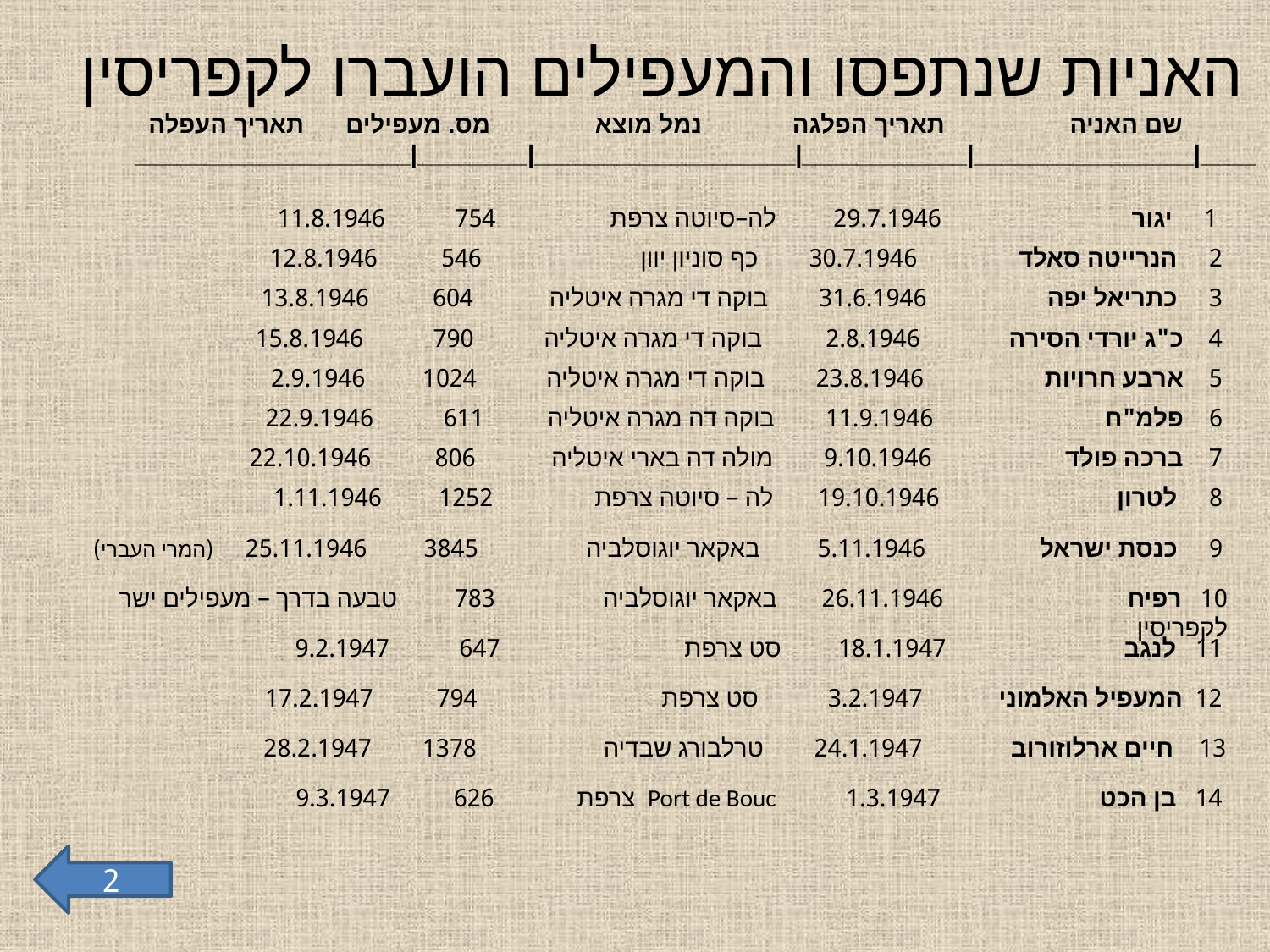

האניות שנתפסו והמעפילים הועברו לקפריסין
שם האניה                  תאריך הפלגה             נמל מוצא               מס. מעפילים      תאריך העפלה
____|________________|____________|___________________|________|____________________

1     יגור                              29.7.1946         לה–סיוטה צרפת                  754           11.8.1946
2     הנרייטה סאלד                30.7.1946        כף סוניון יוון                         546          12.8.1946
3     כתריאל יפה                   31.6.1946        בוקה די מגרה איטליה            604          13.8.1946
4    כ"ג יורדי הסירה              2.8.1946          בוקה די מגרה איטליה           790           15.8.1946
5    ארבע חרויות                   23.8.1946        בוקה די מגרה איטליה           1024         2.9.1946
6    פלמ"ח                           11.9.1946        בוקה דה מגרה איטליה          611           22.9.1946
7    ברכה פולד                     9.10.1946        מולה דה בארי איטליה            806          22.10.1946
8     לטרון                            19.10.1946       לה – סיוטה צרפת                1252         1.11.1946
9     כנסת ישראל                  5.11.1946         באקאר יוגוסלביה                 3845         25.11.1946     (המרי העברי)
10   רפיח                             26.11.1946       באקאר יוגוסלביה                 783         טבעה בדרך – מעפילים ישר לקפריסין
11   לנגב                            18.1.1947         סט צרפת                             647           9.2.1947
12  המעפיל האלמוני            3.2.1947           סט צרפת                             794          17.2.1947
 13    חיים ארלוזורוב              24.1.1947        טרלבורג שבדיה                    1378        28.2.1947
14   בן הכט                         1.3.1947           Port de Bouc  צרפת             626          9.3.1947
2